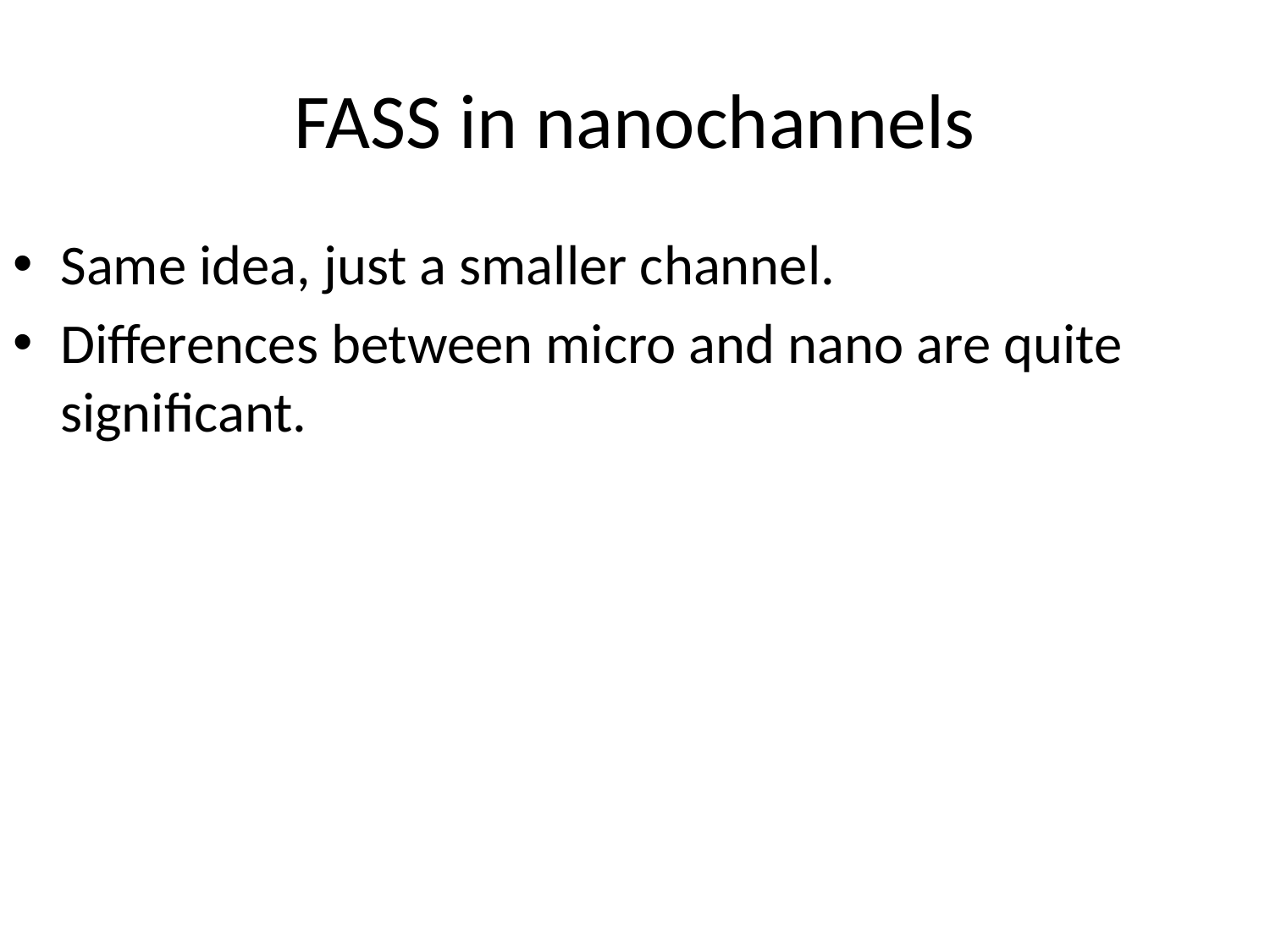

# FASS in nanochannels
Same idea, just a smaller channel.
Differences between micro and nano are quite significant.